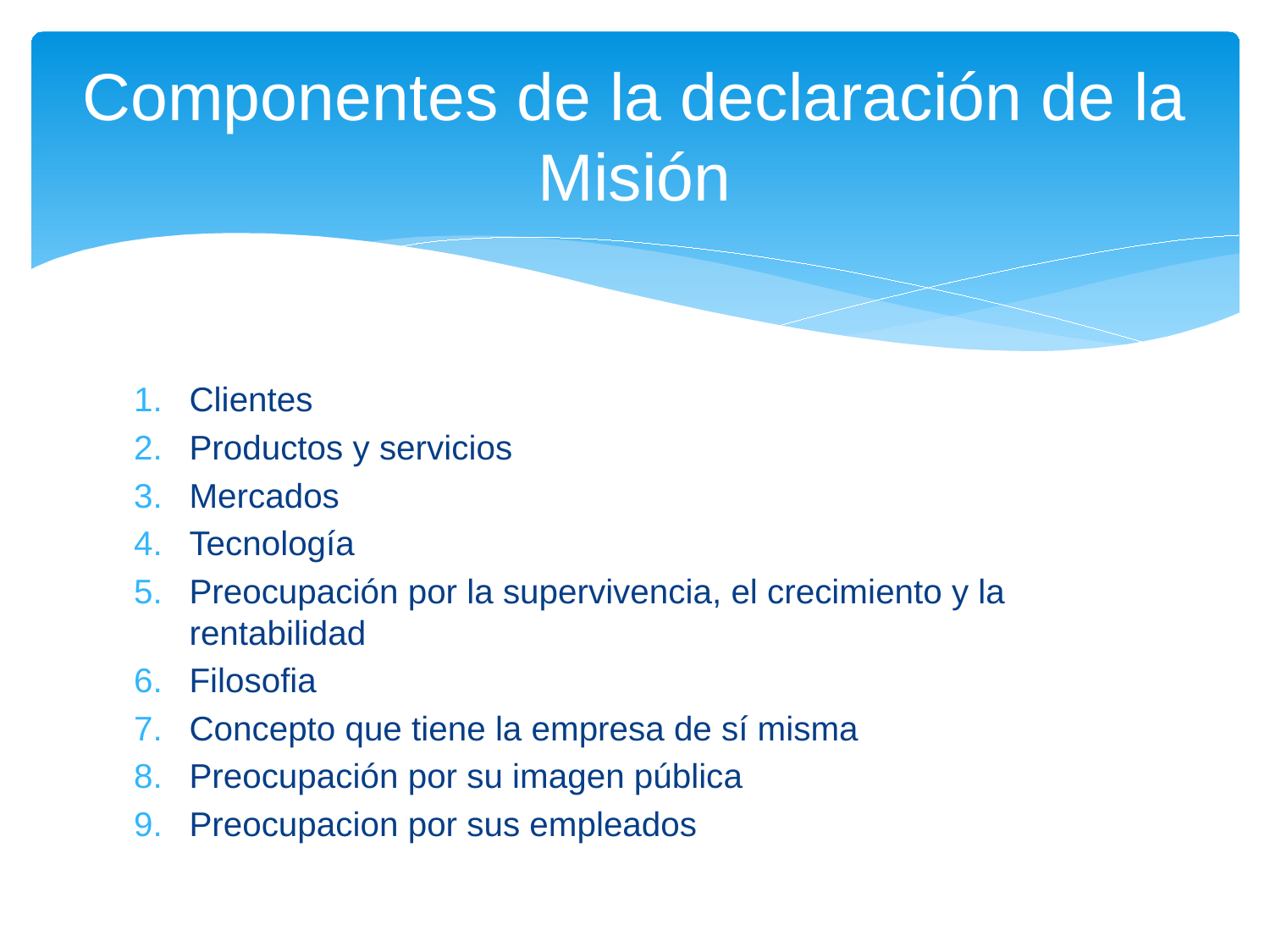

# Componentes de la declaración de la Misión
Clientes
Productos y servicios
Mercados
Tecnología
Preocupación por la supervivencia, el crecimiento y la rentabilidad
Filosofia
Concepto que tiene la empresa de sí misma
Preocupación por su imagen pública
Preocupacion por sus empleados